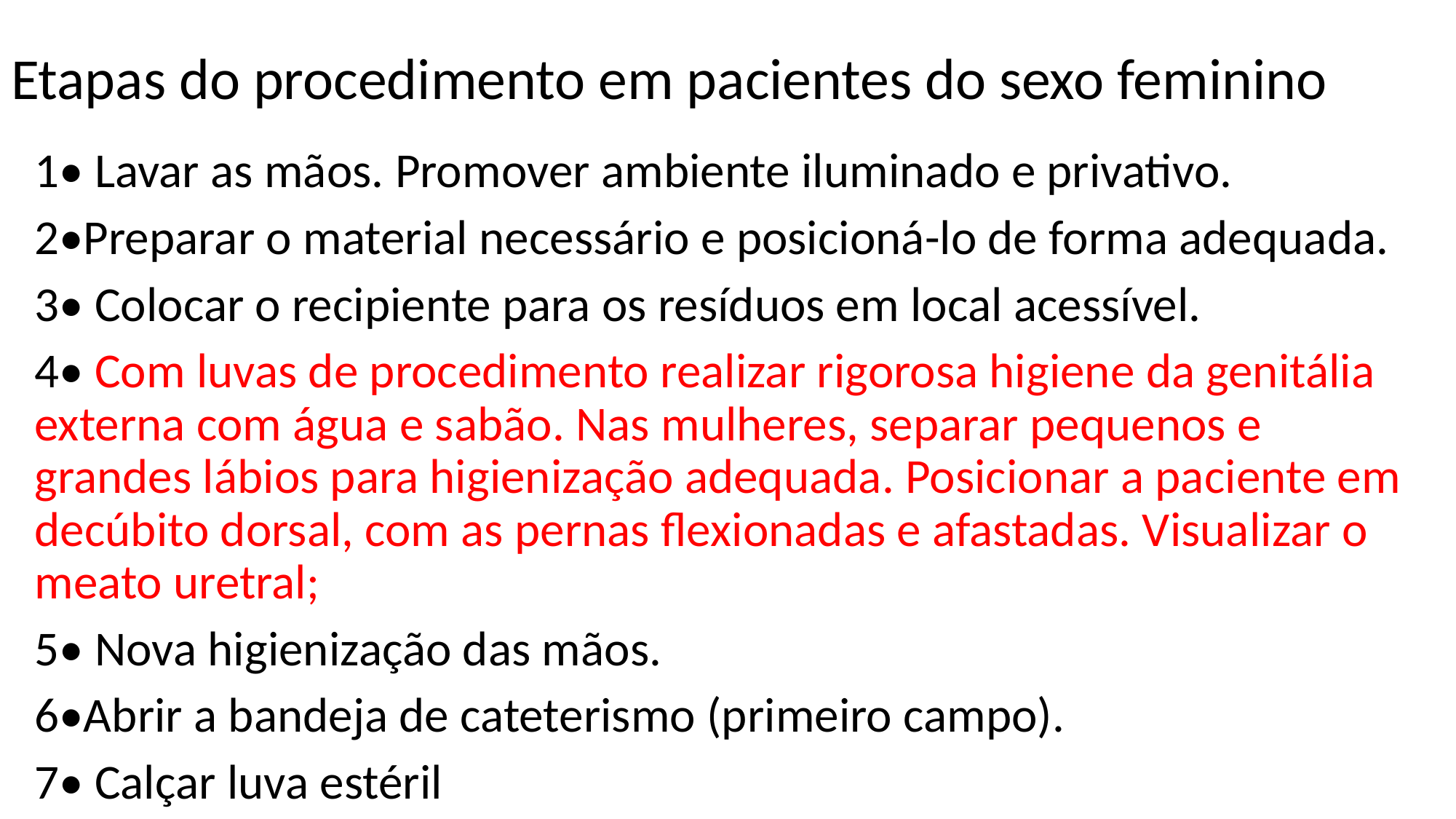

# Etapas do procedimento em pacientes do sexo feminino
1• Lavar as mãos. Promover ambiente iluminado e privativo.
2•Preparar o material necessário e posicioná-lo de forma adequada.
3• Colocar o recipiente para os resíduos em local acessível.
4• Com luvas de procedimento realizar rigorosa higiene da genitália externa com água e sabão. Nas mulheres, separar pequenos e grandes lábios para higienização adequada. Posicionar a paciente em decúbito dorsal, com as pernas flexionadas e afastadas. Visualizar o meato uretral;
5• Nova higienização das mãos.
6•Abrir a bandeja de cateterismo (primeiro campo).
7• Calçar luva estéril